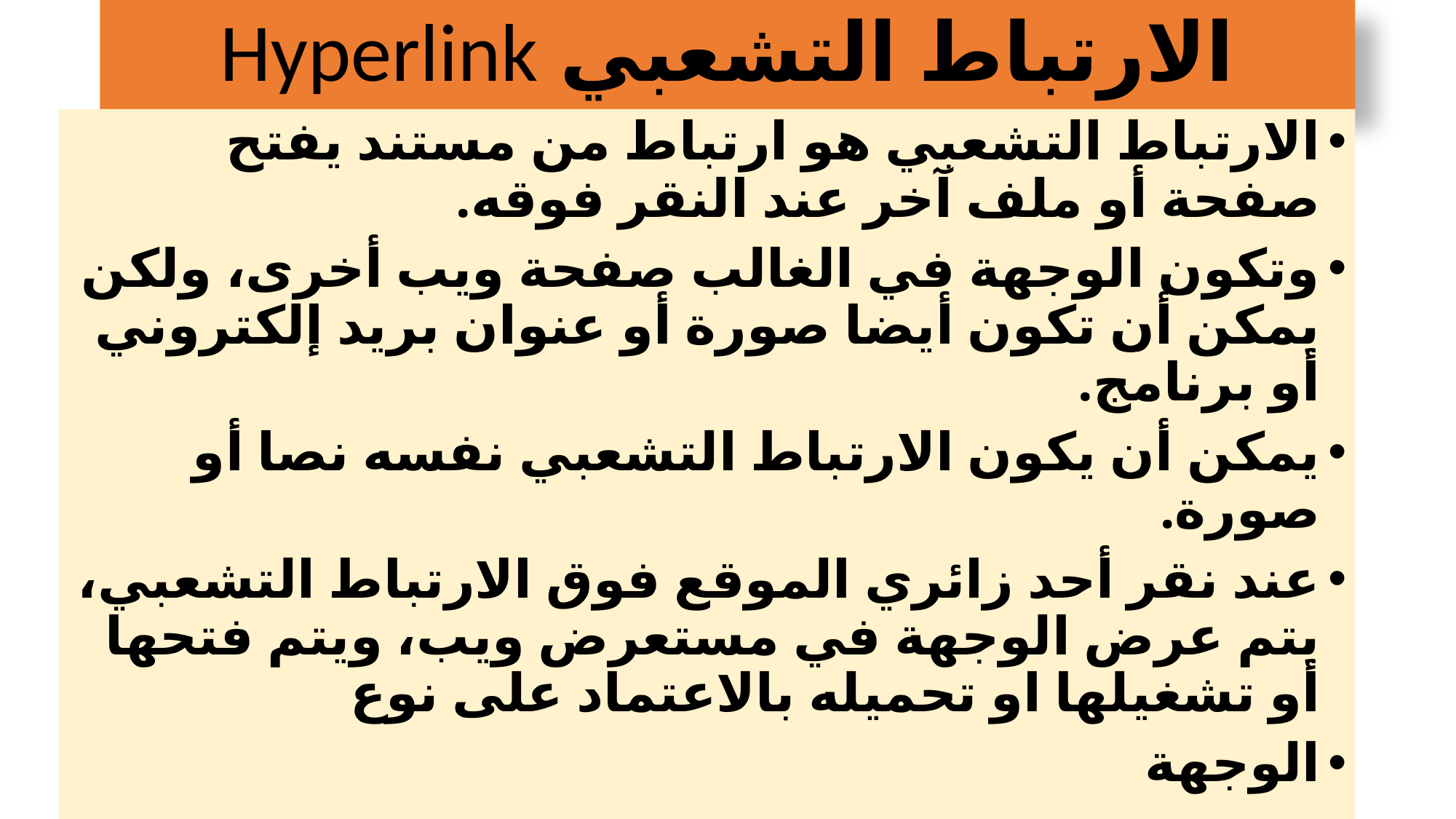

# الارتباط التشعبي Hyperlink
الارتباط التشعبي هو ارتباط من مستند يفتح صفحة أو ملف آخر عند النقر فوقه.
وتكون الوجهة في الغالب صفحة ويب أخرى، ولكن يمكن أن تكون أيضا صورة أو عنوان بريد إلكتروني أو برنامج.
يمكن أن يكون الارتباط التشعبي نفسه نصا أو صورة.
عند نقر أحد زائري الموقع فوق الارتباط التشعبي، يتم عرض الوجهة في مستعرض ويب، ويتم فتحها أو تشغيلها او تحميله بالاعتماد على نوع
الوجهة